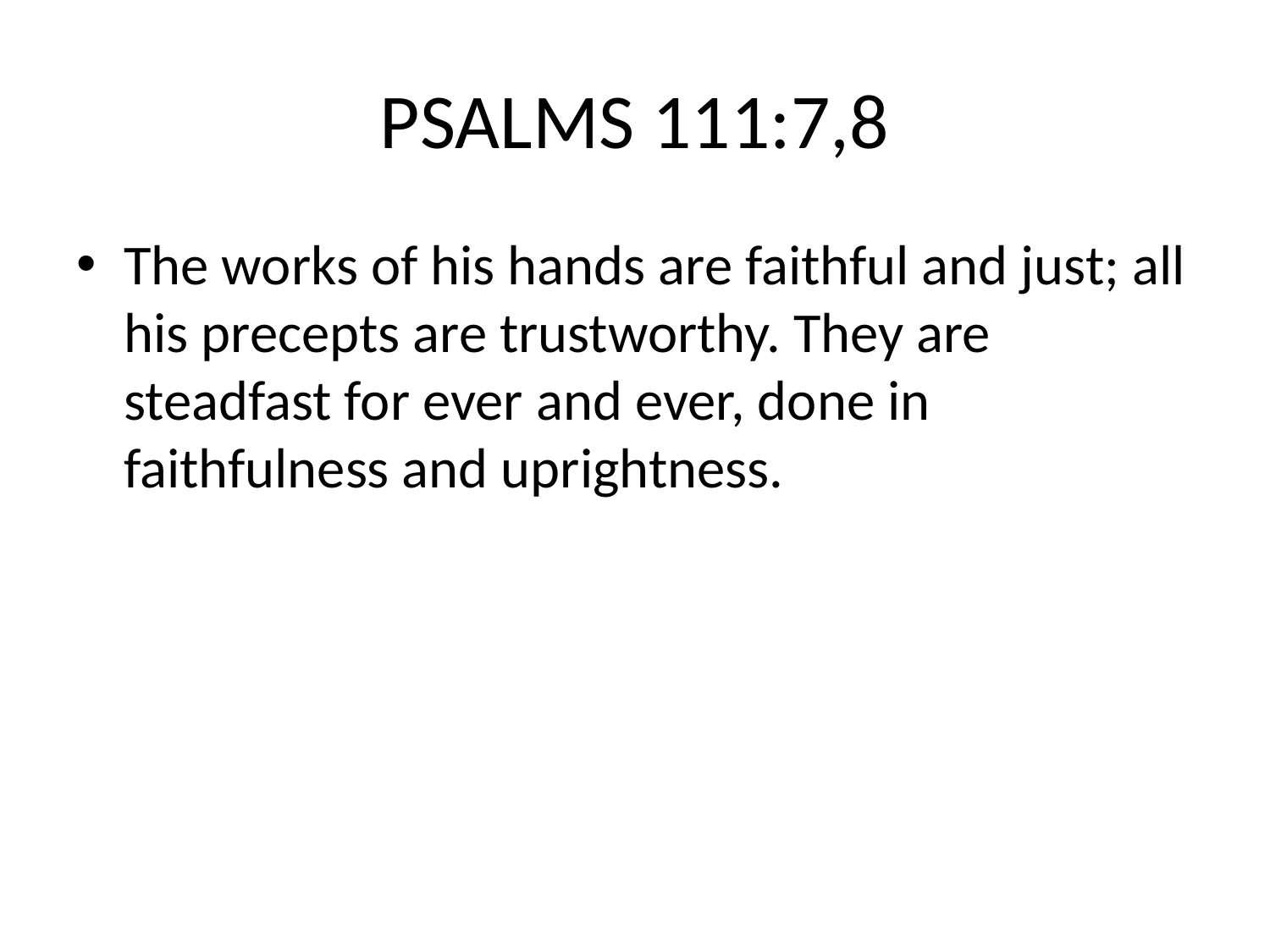

# PSALMS 111:7,8
The works of his hands are faithful and just; all his precepts are trustworthy. They are steadfast for ever and ever, done in faithfulness and uprightness.